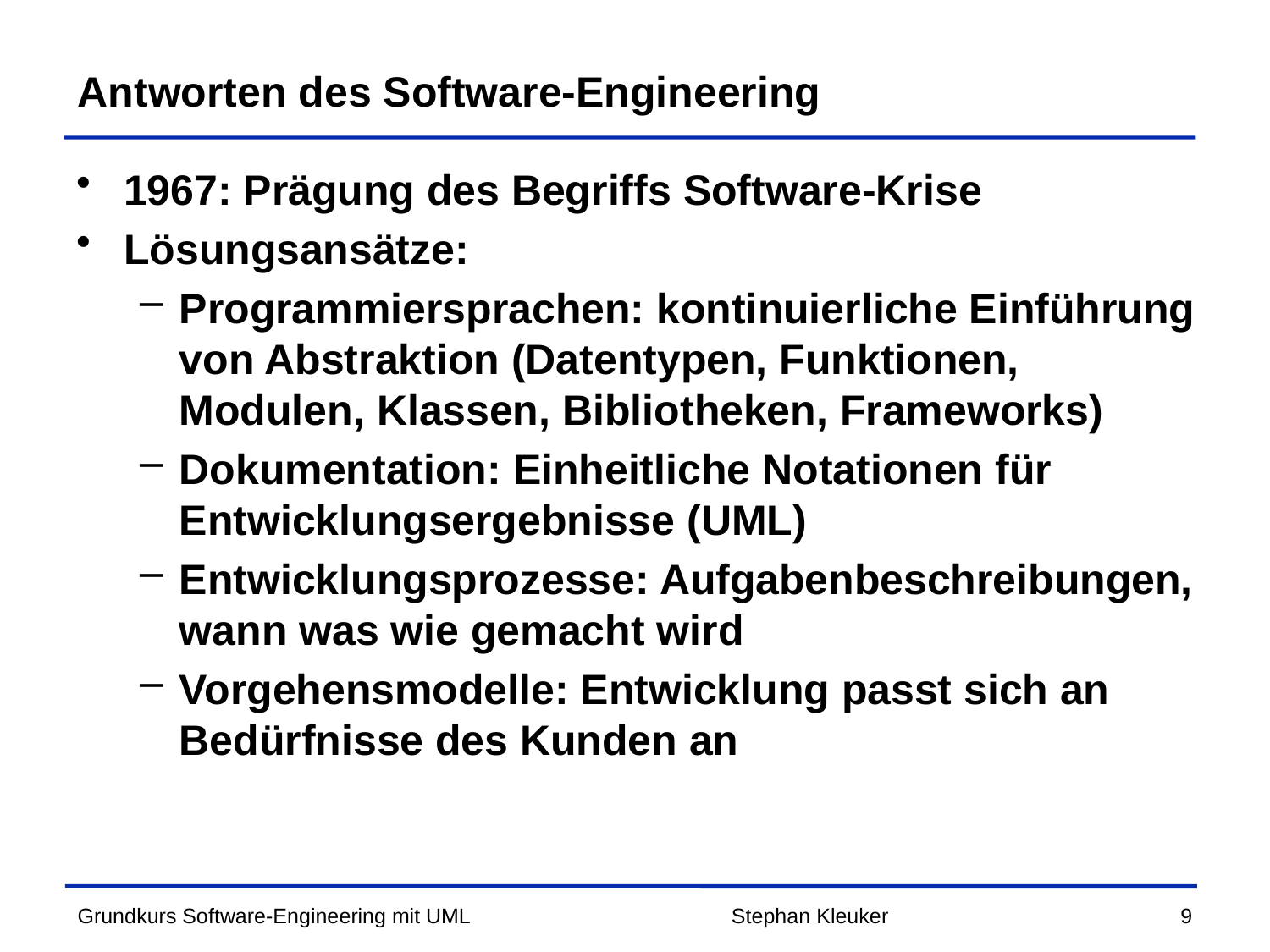

# Antworten des Software-Engineering
1967: Prägung des Begriffs Software-Krise
Lösungsansätze:
Programmiersprachen: kontinuierliche Einführung von Abstraktion (Datentypen, Funktionen, Modulen, Klassen, Bibliotheken, Frameworks)
Dokumentation: Einheitliche Notationen für Entwicklungsergebnisse (UML)
Entwicklungsprozesse: Aufgabenbeschreibungen, wann was wie gemacht wird
Vorgehensmodelle: Entwicklung passt sich an Bedürfnisse des Kunden an
Stephan Kleuker